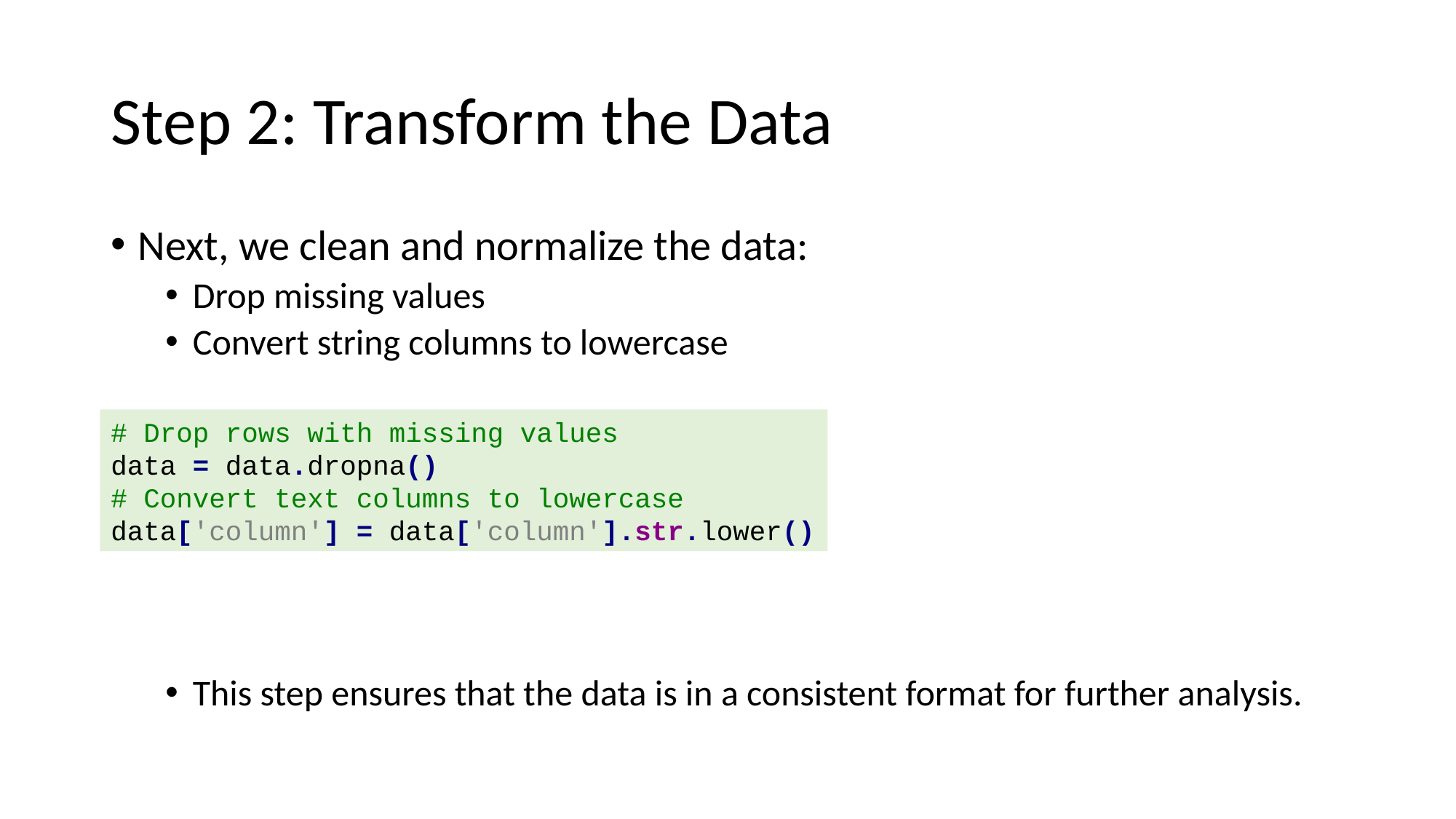

# Step 2: Transform the Data
Next, we clean and normalize the data:
Drop missing values
Convert string columns to lowercase

This step ensures that the data is in a consistent format for further analysis.

# Drop rows with missing values
data = data.dropna()
# Convert text columns to lowercase
data['column'] = data['column'].str.lower()